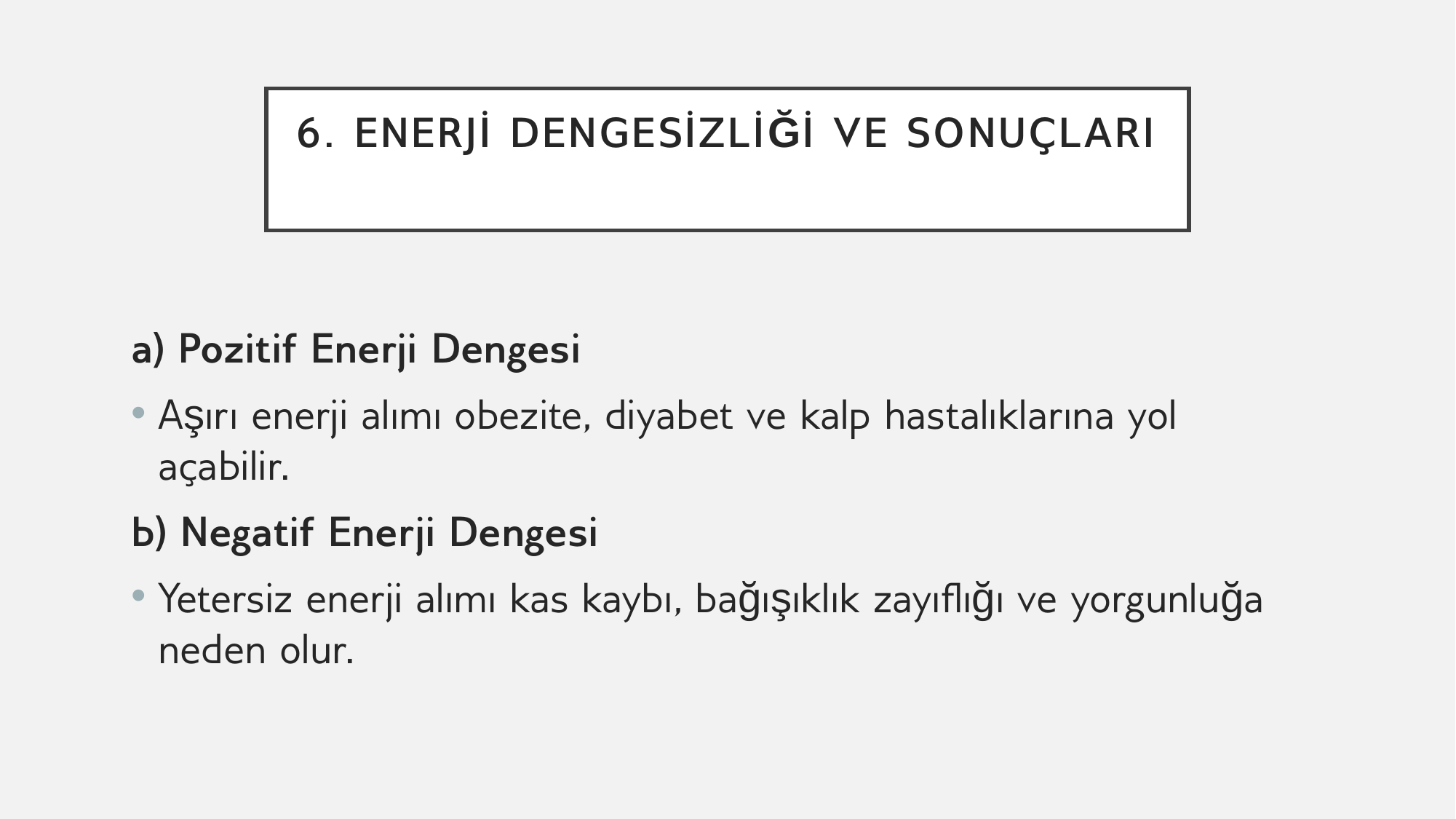

# 6. Enerji Dengesizliği ve Sonuçları
a) Pozitif Enerji Dengesi
Aşırı enerji alımı obezite, diyabet ve kalp hastalıklarına yol açabilir.
b) Negatif Enerji Dengesi
Yetersiz enerji alımı kas kaybı, bağışıklık zayıflığı ve yorgunluğa neden olur.